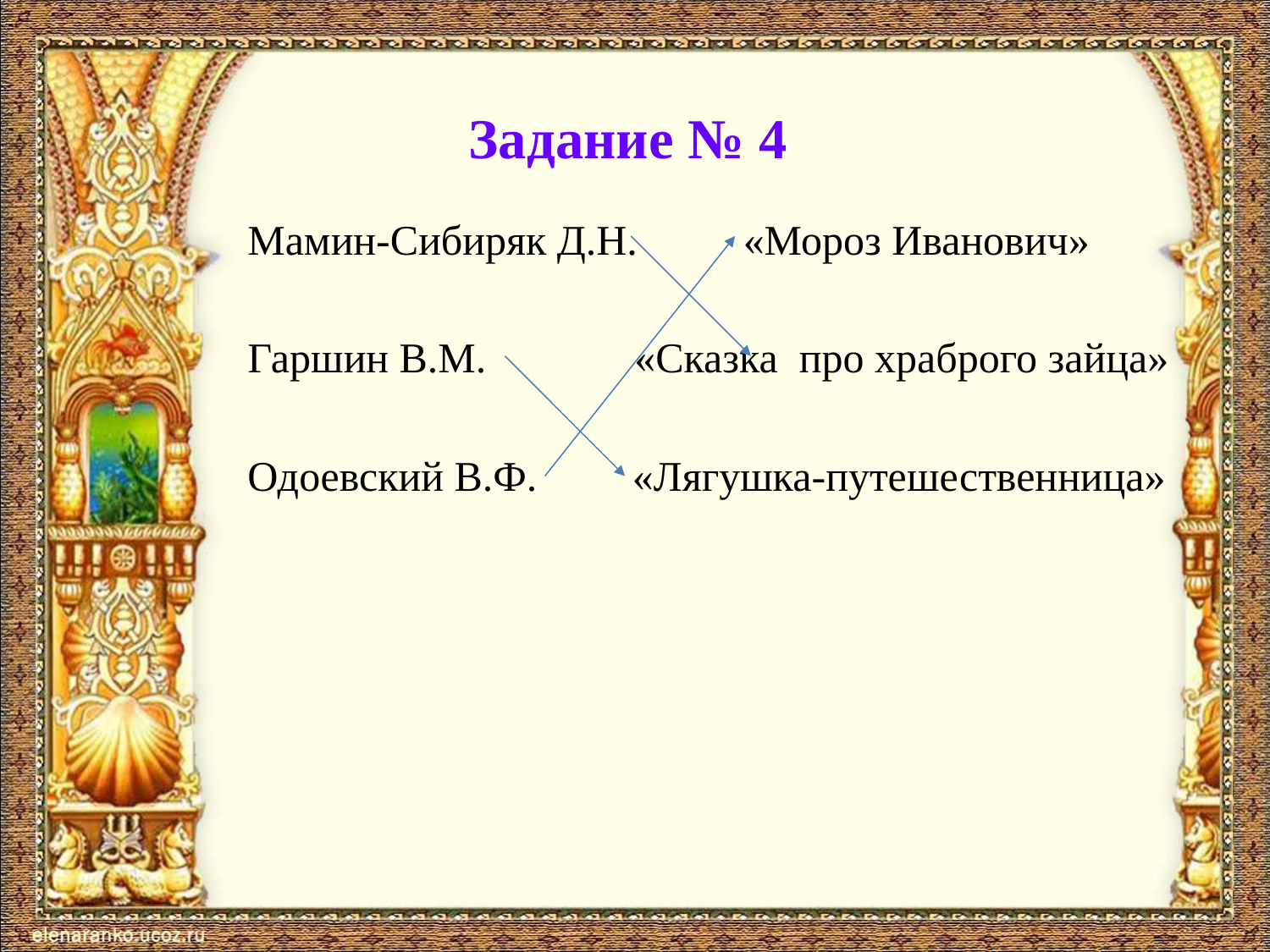

Задание № 4
Мамин-Сибиряк Д.Н.          «Мороз Иванович»

Гаршин В.М.              «Сказка  про храброго зайца»

Одоевский В.Ф.         «Лягушка-путешественница»